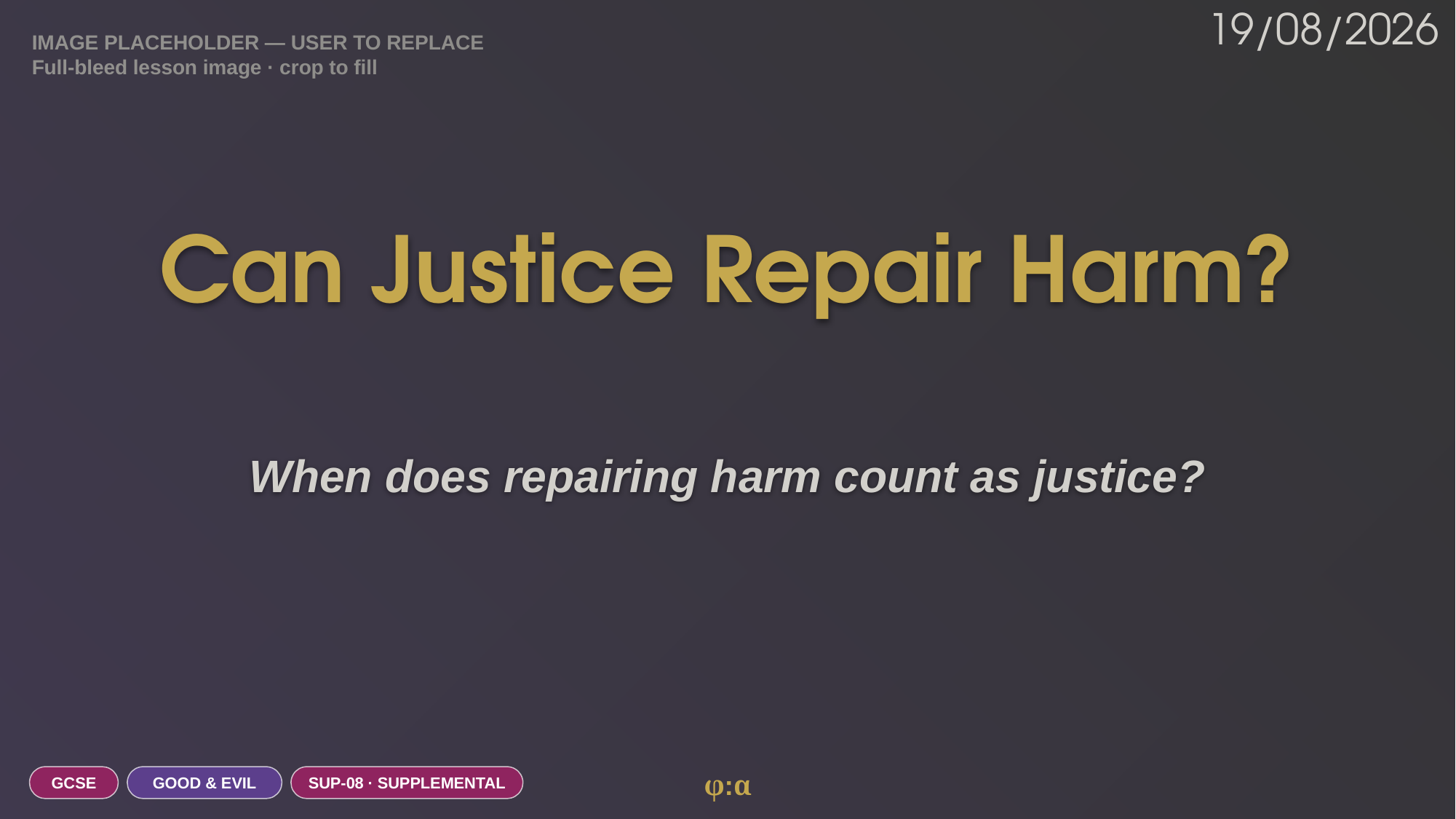

IMAGE PLACEHOLDER — USER TO REPLACE
Full-bleed lesson image · crop to fill

19/08/2026
# Can Justice Repair Harm?
When does repairing harm count as justice?
φ:α
GCSE
GOOD & EVIL
SUP-08 · SUPPLEMENTAL